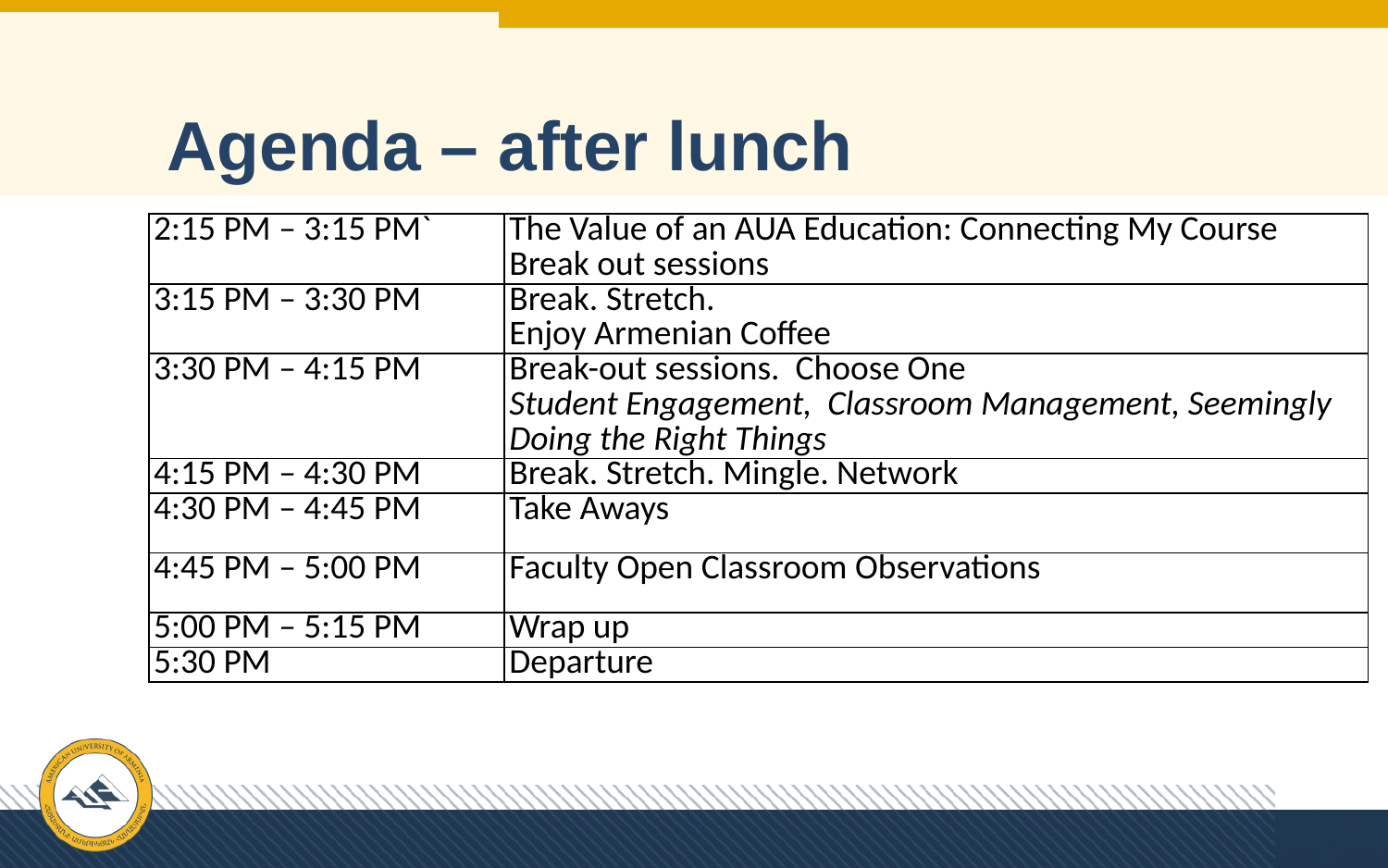

# Agenda – after lunch
| 2:15 PM – 3:15 PM` | The Value of an AUA Education: Connecting My Course Break out sessions |
| --- | --- |
| 3:15 PM – 3:30 PM | Break. Stretch. Enjoy Armenian Coffee |
| 3:30 PM – 4:15 PM | Break-out sessions. Choose One Student Engagement, Classroom Management, Seemingly Doing the Right Things |
| 4:15 PM – 4:30 PM | Break. Stretch. Mingle. Network |
| 4:30 PM – 4:45 PM | Take Aways |
| 4:45 PM – 5:00 PM | Faculty Open Classroom Observations |
| 5:00 PM – 5:15 PM | Wrap up |
| 5:30 PM | Departure |